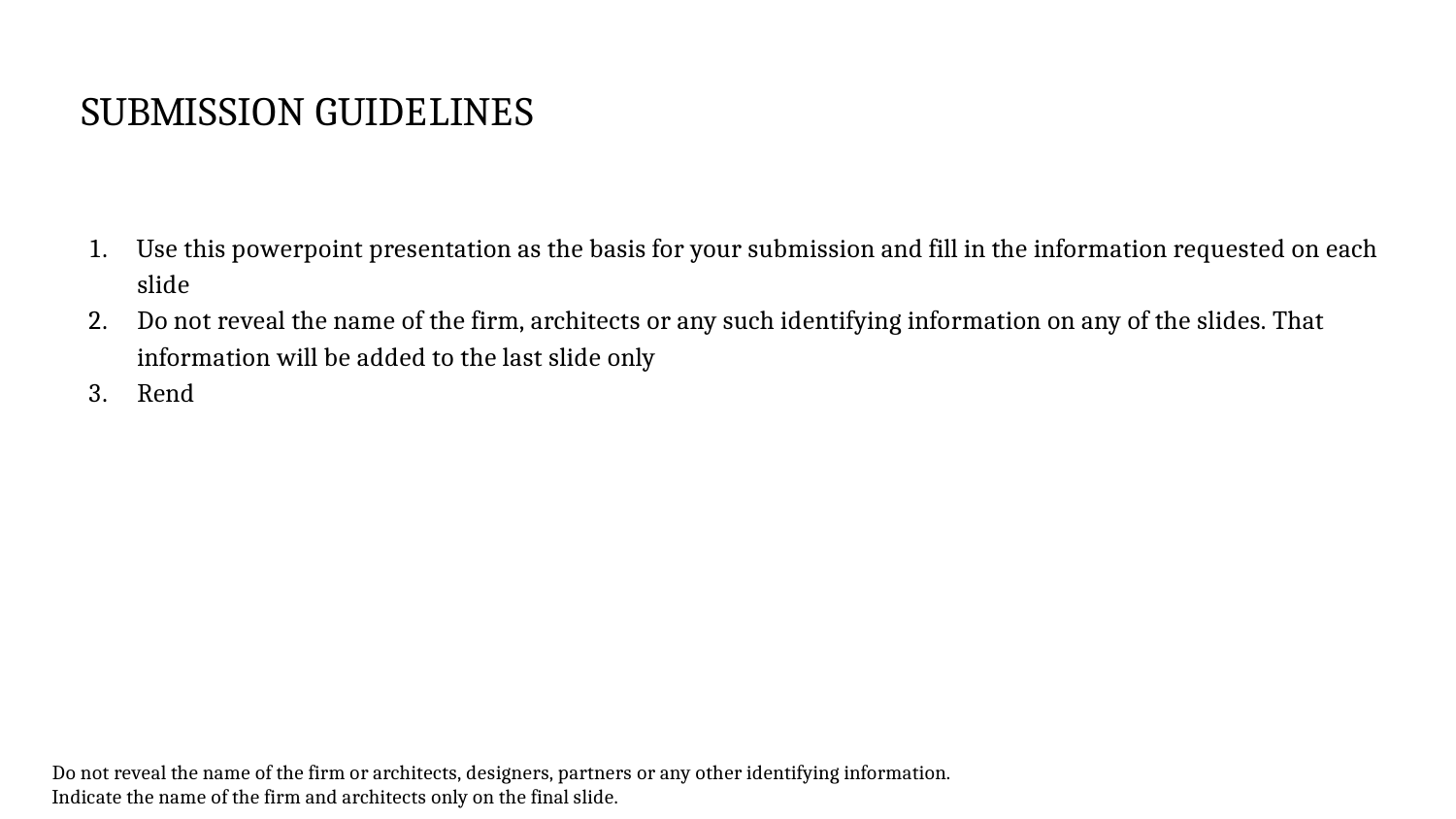

# SUBMISSION GUIDELINES
Use this powerpoint presentation as the basis for your submission and fill in the information requested on each slide
Do not reveal the name of the firm, architects or any such identifying information on any of the slides. That information will be added to the last slide only
Rend